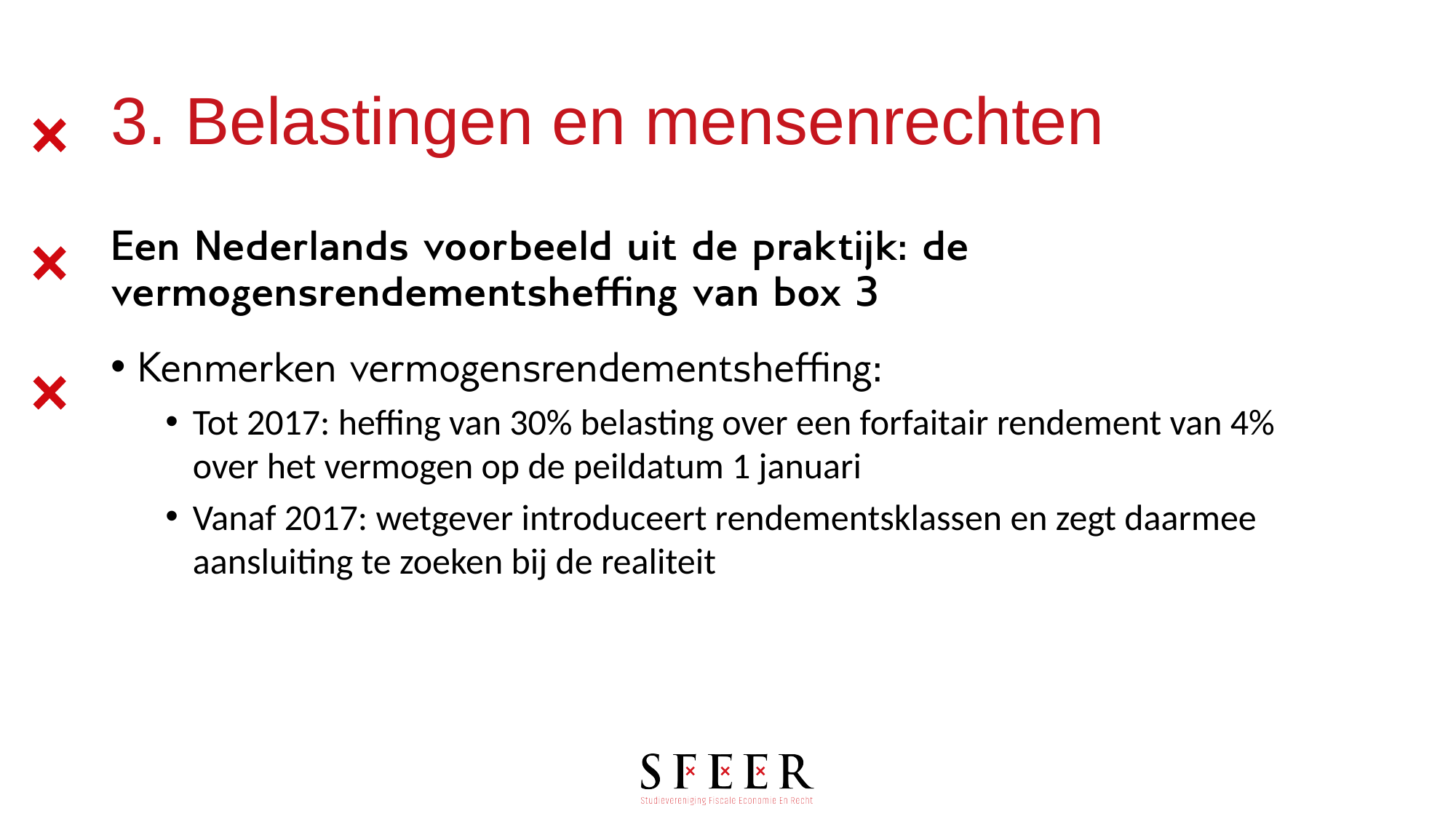

# 3. Belastingen en mensenrechten
Een Nederlands voorbeeld uit de praktijk: de vermogensrendementsheffing van box 3
Kenmerken vermogensrendementsheffing:
Tot 2017: heffing van 30% belasting over een forfaitair rendement van 4% over het vermogen op de peildatum 1 januari
Vanaf 2017: wetgever introduceert rendementsklassen en zegt daarmee aansluiting te zoeken bij de realiteit